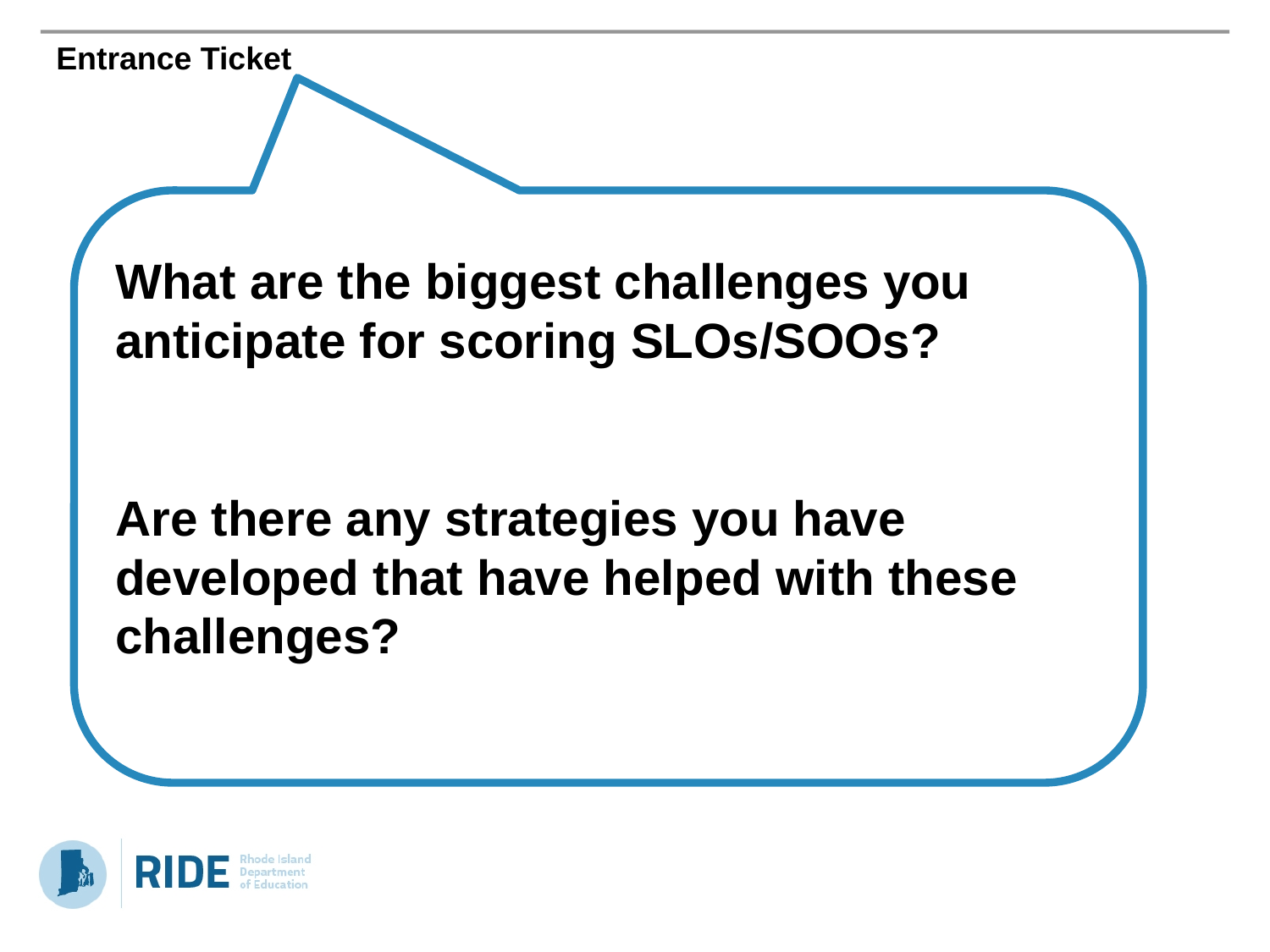

# Entrance Ticket
What are the biggest challenges you anticipate for scoring SLOs/SOOs?

Are there any strategies you have developed that have helped with these challenges?